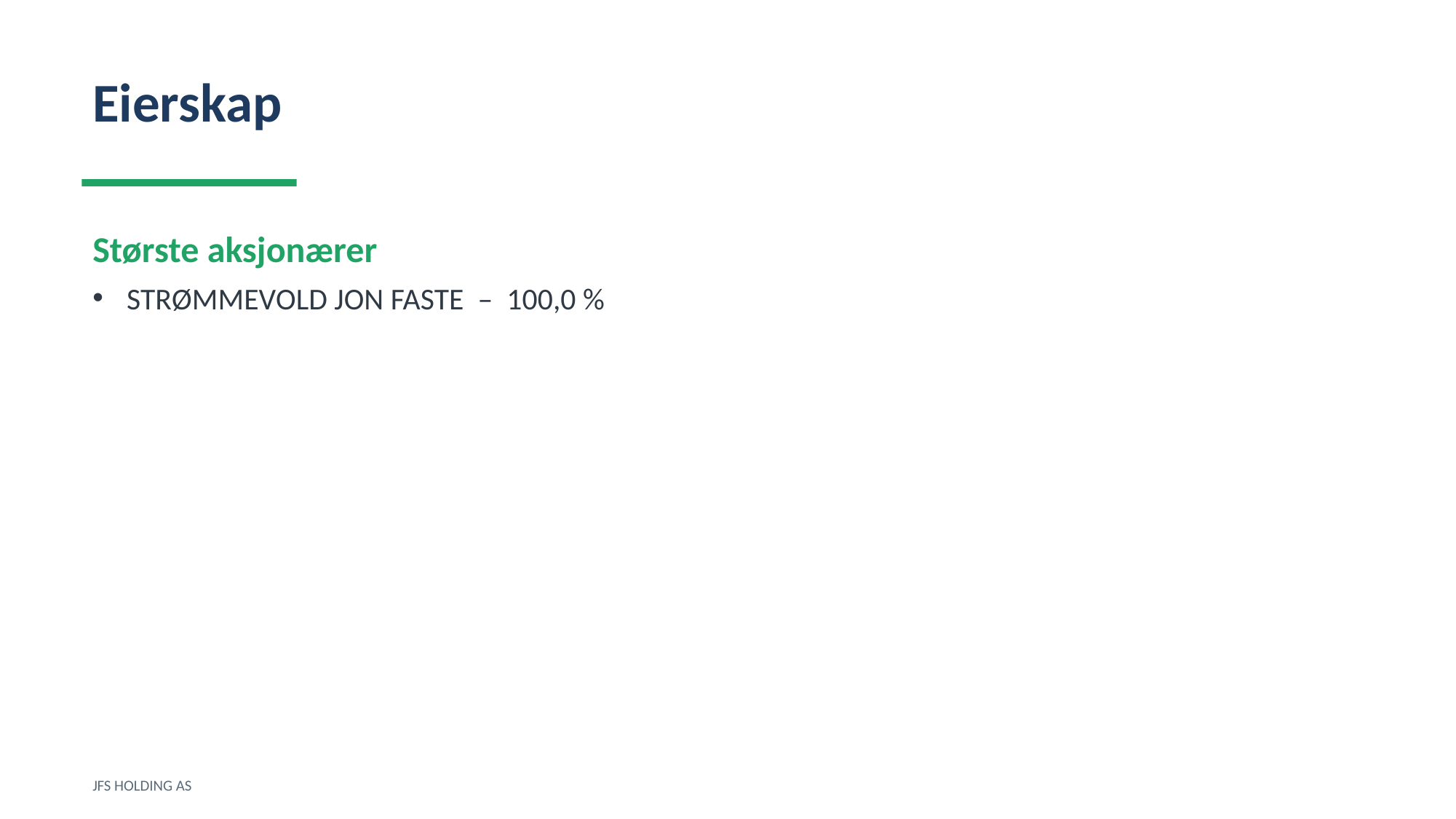

Eierskap

Største aksjonærer
STRØMMEVOLD JON FASTE  –  100,0 %
JFS HOLDING AS